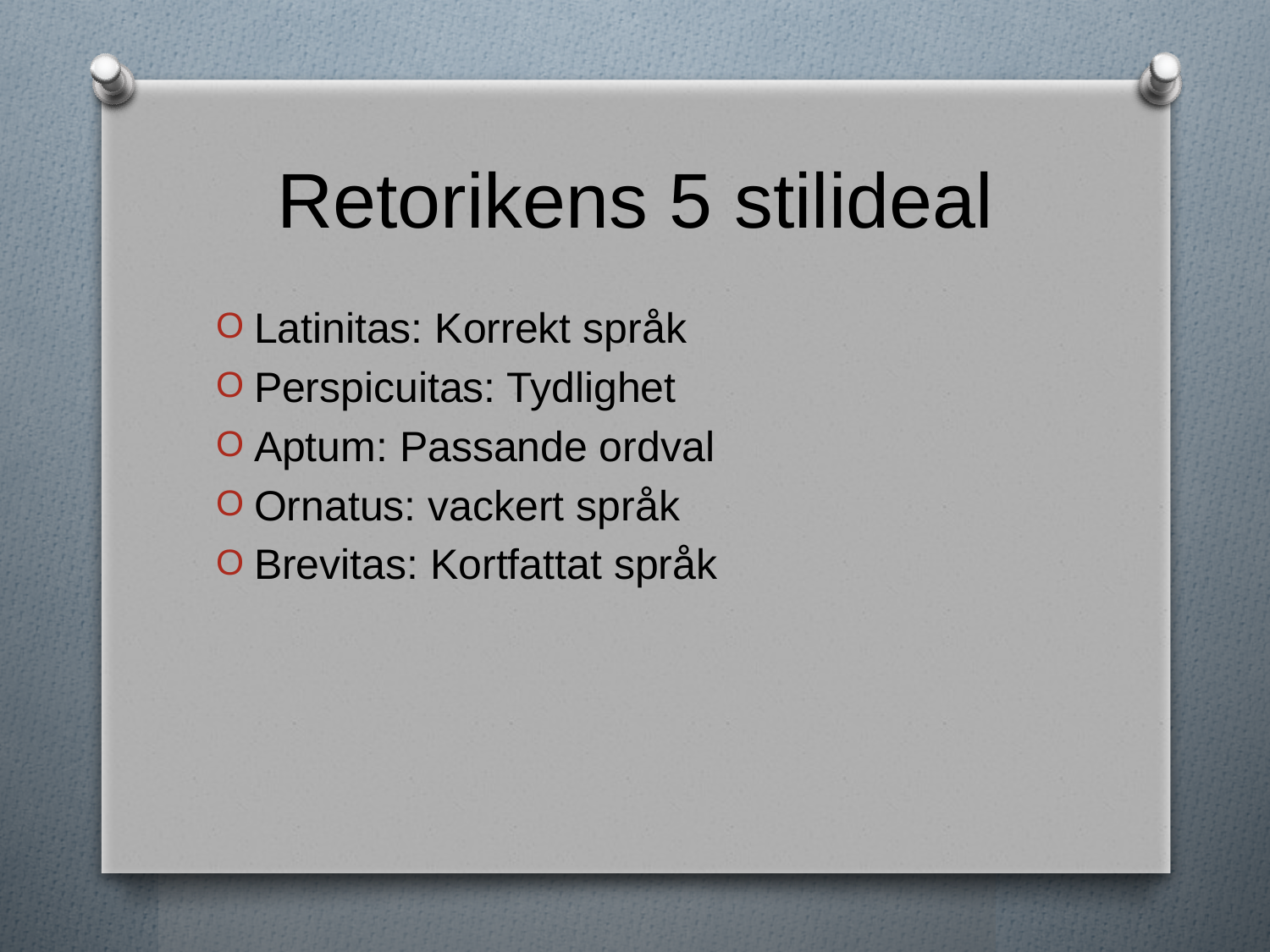

# Retorikens 5 stilideal
Latinitas: Korrekt språk
Perspicuitas: Tydlighet
Aptum: Passande ordval
Ornatus: vackert språk
Brevitas: Kortfattat språk